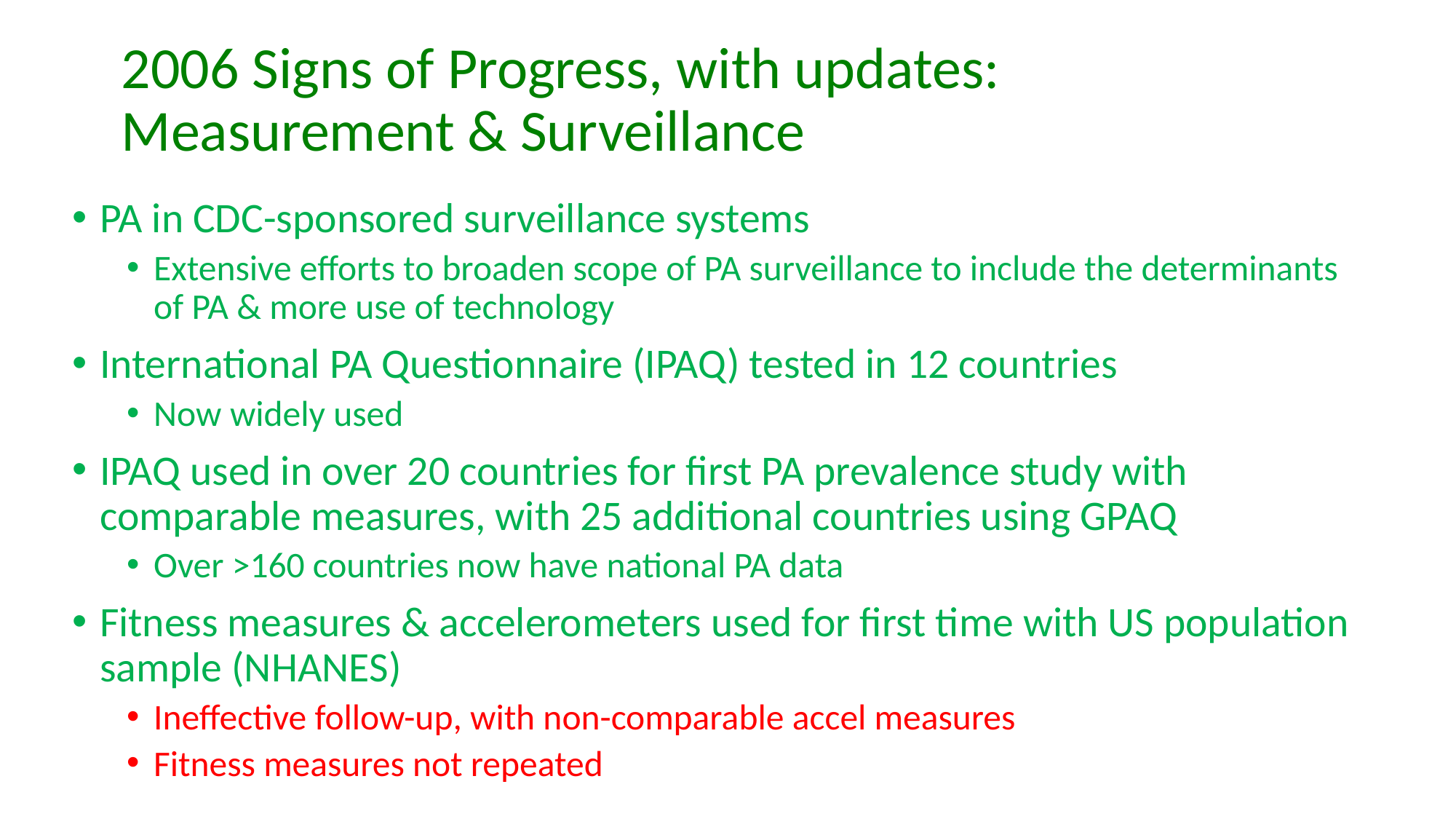

# 2006 Signs of Progress, with updates: Measurement & Surveillance
PA in CDC-sponsored surveillance systems
Extensive efforts to broaden scope of PA surveillance to include the determinants of PA & more use of technology
International PA Questionnaire (IPAQ) tested in 12 countries
Now widely used
IPAQ used in over 20 countries for first PA prevalence study with comparable measures, with 25 additional countries using GPAQ
Over >160 countries now have national PA data
Fitness measures & accelerometers used for first time with US population sample (NHANES)
Ineffective follow-up, with non-comparable accel measures
Fitness measures not repeated